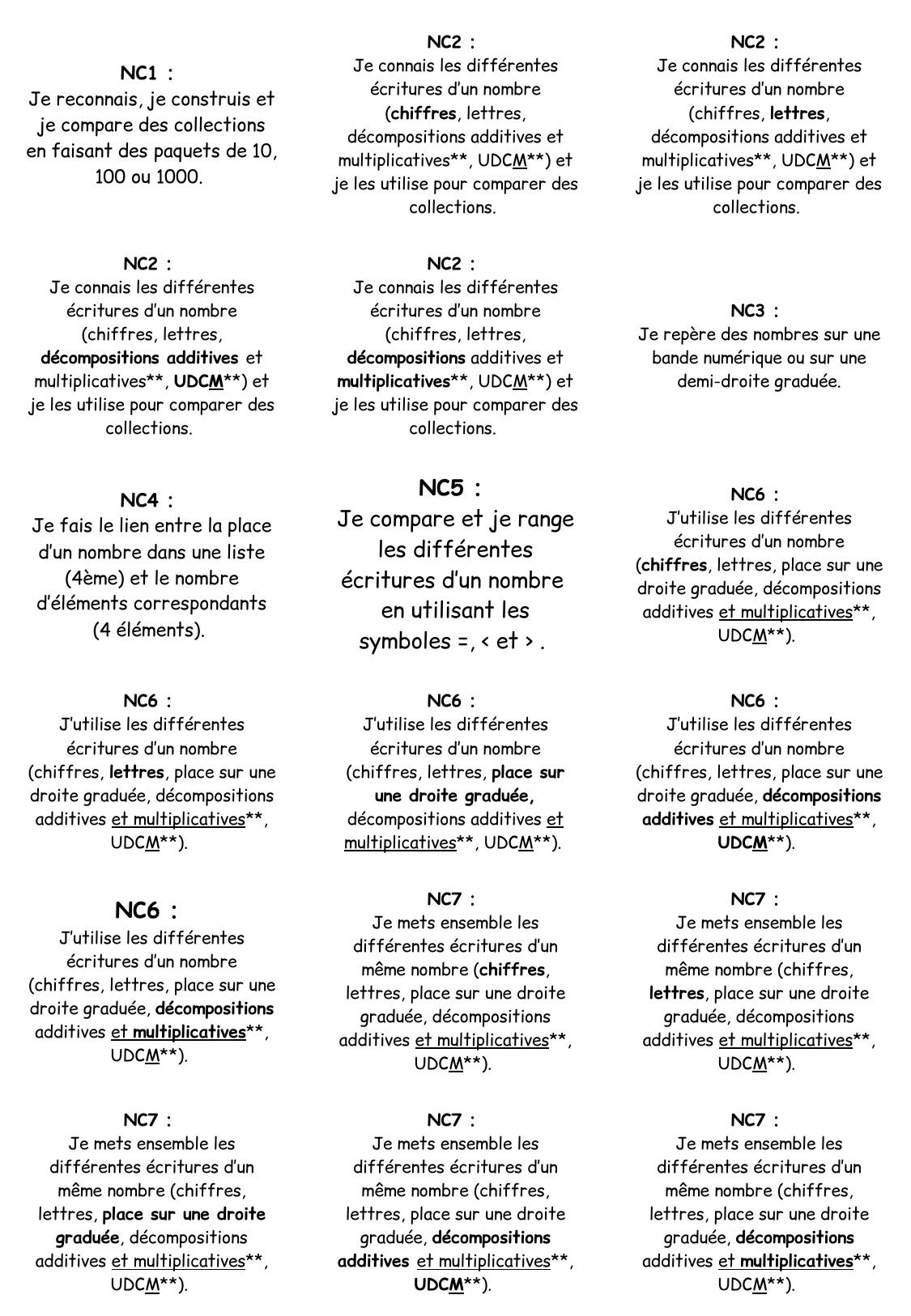

| NC1 : Je reconnais, je construis et je compare des collections en faisant des paquets de 10, 100 ou 1000. | NC2 : Je connais les différentes écritures d’un nombre (chiffres, lettres, décompositions additives et multiplicatives\*\*, UDCM\*\*) et je les utilise pour comparer des collections. | NC2 : Je connais les différentes écritures d’un nombre (chiffres, lettres, décompositions additives et multiplicatives\*\*, UDCM\*\*) et je les utilise pour comparer des collections. |
| --- | --- | --- |
| NC2 : Je connais les différentes écritures d’un nombre (chiffres, lettres, décompositions additives et multiplicatives\*\*, UDCM\*\*) et je les utilise pour comparer des collections. | NC2 : Je connais les différentes écritures d’un nombre (chiffres, lettres, décompositions additives et multiplicatives\*\*, UDCM\*\*) et je les utilise pour comparer des collections. | NC3 : Je repère des nombres sur une bande numérique ou sur une demi-droite graduée. |
| NC4 : Je fais le lien entre la place d’un nombre dans une liste (4ème) et le nombre d’éléments correspondants (4 éléments). | NC5 : Je compare et je range les différentes écritures d’un nombre en utilisant les symboles =, < et > . | NC6 : J’utilise les différentes écritures d’un nombre (chiffres, lettres, place sur une droite graduée, décompositions additives et multiplicatives\*\*, UDCM\*\*). |
| NC6 : J’utilise les différentes écritures d’un nombre (chiffres, lettres, place sur une droite graduée, décompositions additives et multiplicatives\*\*, UDCM\*\*). | NC6 : J’utilise les différentes écritures d’un nombre (chiffres, lettres, place sur une droite graduée, décompositions additives et multiplicatives\*\*, UDCM\*\*). | NC6 : J’utilise les différentes écritures d’un nombre (chiffres, lettres, place sur une droite graduée, décompositions additives et multiplicatives\*\*, UDCM\*\*). |
| NC6 : J’utilise les différentes écritures d’un nombre (chiffres, lettres, place sur une droite graduée, décompositions additives et multiplicatives\*\*, UDCM\*\*). | NC7 : Je mets ensemble les différentes écritures d’un même nombre (chiffres, lettres, place sur une droite graduée, décompositions additives et multiplicatives\*\*, UDCM\*\*). | NC7 : Je mets ensemble les différentes écritures d’un même nombre (chiffres, lettres, place sur une droite graduée, décompositions additives et multiplicatives\*\*, UDCM\*\*). |
| NC7 : Je mets ensemble les différentes écritures d’un même nombre (chiffres, lettres, place sur une droite graduée, décompositions additives et multiplicatives\*\*, UDCM\*\*). | NC7 : Je mets ensemble les différentes écritures d’un même nombre (chiffres, lettres, place sur une droite graduée, décompositions additives et multiplicatives\*\*, UDCM\*\*). | NC7 : Je mets ensemble les différentes écritures d’un même nombre (chiffres, lettres, place sur une droite graduée, décompositions additives et multiplicatives\*\*, UDCM\*\*). |
| NC8 : J’écris un nombre avec différentes écritures (décompositions additives et multiplicatives\*\*, UDCM\*\*). | NC8 : J’écris un nombre avec différentes écritures (décompositions additives et multiplicatives\*\*, UDCM\*\*). | NC8 : Je construis des suites de nombres de 1 en 1, 10 en 10, 100 en 100\*\*. |